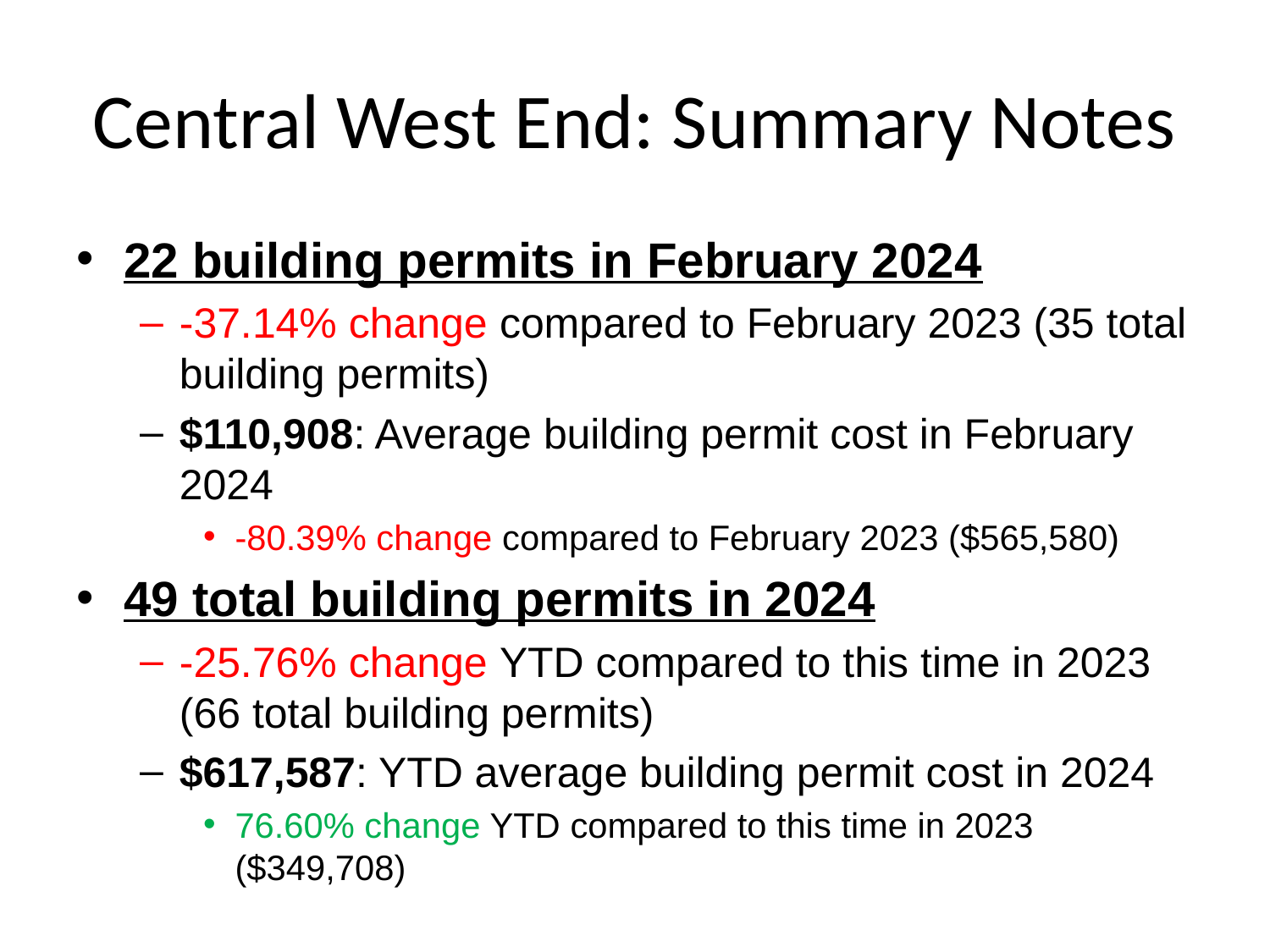

# Central West End: Summary Notes
22 building permits in February 2024
-37.14% change compared to February 2023 (35 total building permits)
$110,908: Average building permit cost in February 2024
-80.39% change compared to February 2023 ($565,580)
49 total building permits in 2024
-25.76% change YTD compared to this time in 2023 (66 total building permits)
$617,587: YTD average building permit cost in 2024
76.60% change YTD compared to this time in 2023 ($349,708)